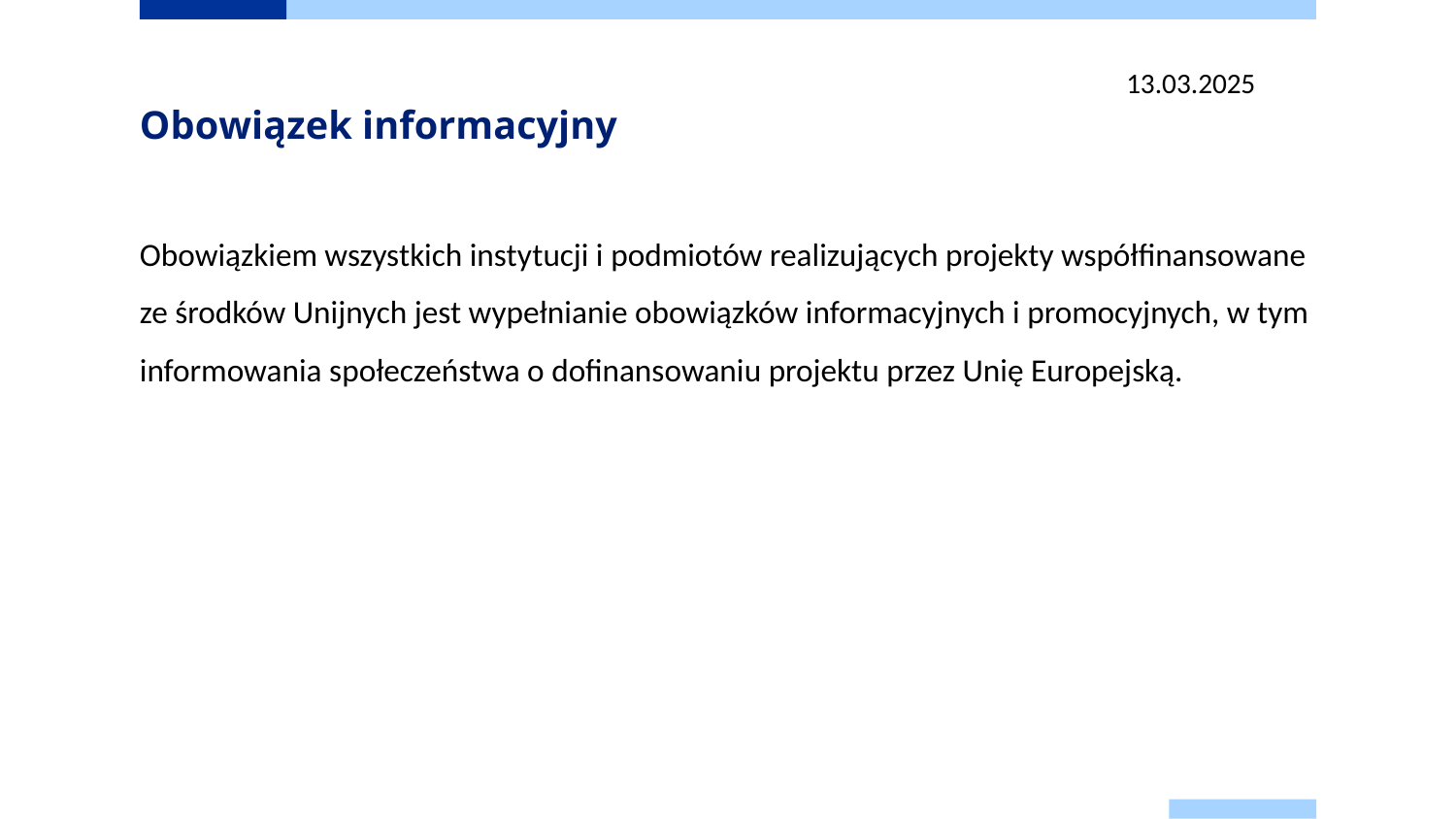

13.03.2025
# Obowiązek informacyjny
Obowiązkiem wszystkich instytucji i podmiotów realizujących projekty współfinansowane ze środków Unijnych jest wypełnianie obowiązków informacyjnych i promocyjnych, w tym informowania społeczeństwa o dofinansowaniu projektu przez Unię Europejską.